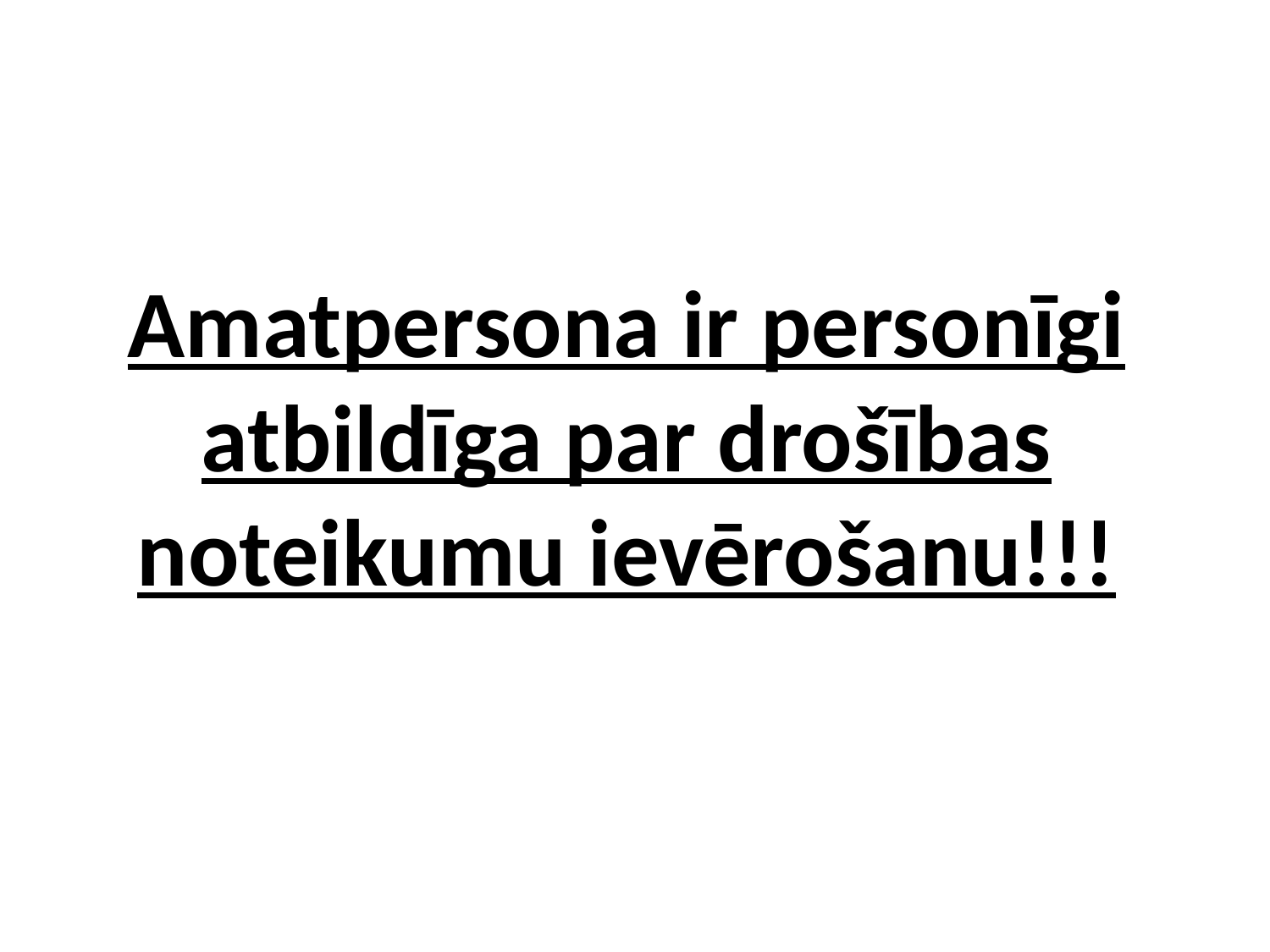

Amatpersona ir personīgi atbildīga par drošības noteikumu ievērošanu!!!